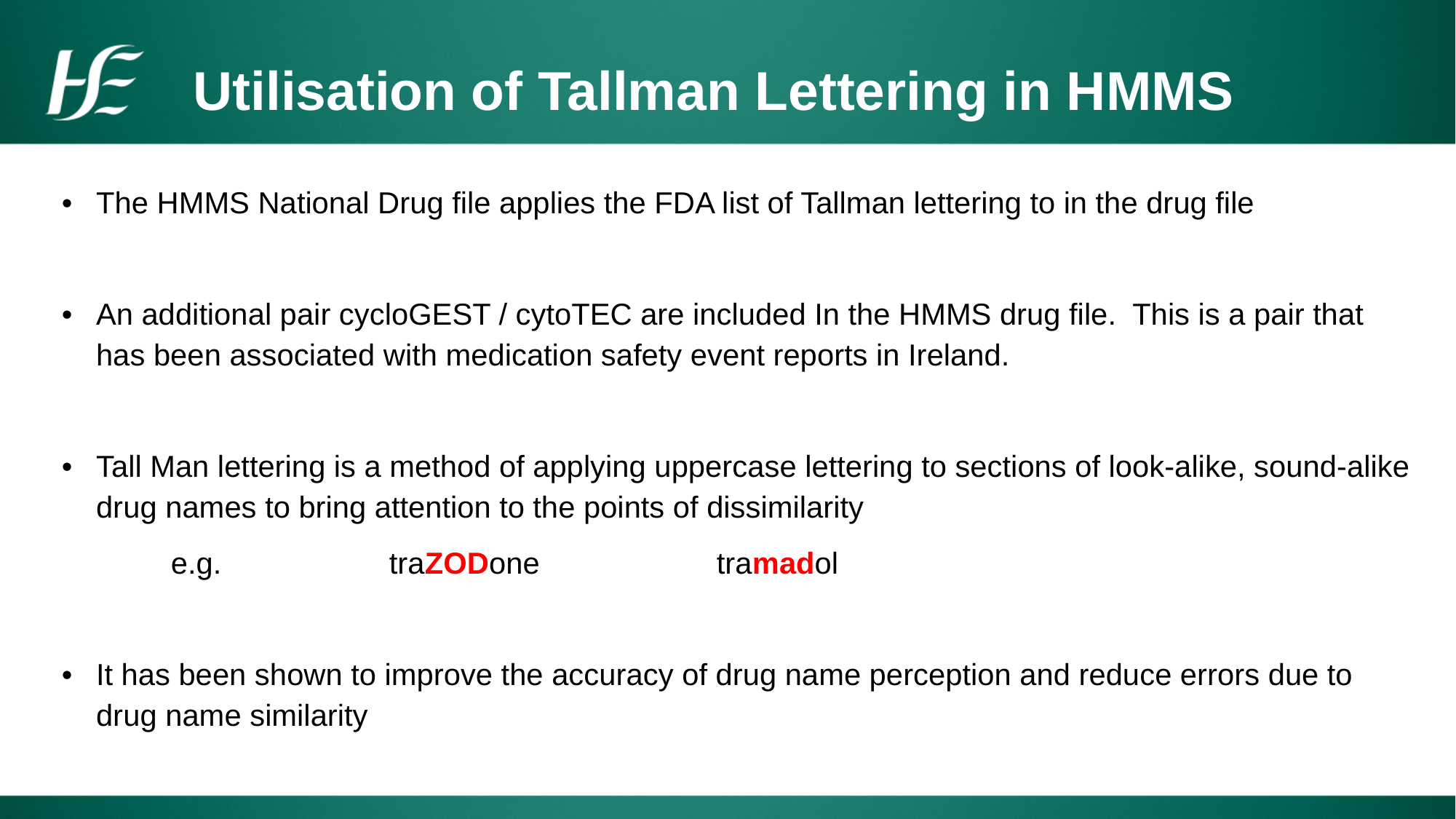

Utilisation of Tallman Lettering in HMMS
The HMMS National Drug file applies the FDA list of Tallman lettering to in the drug file

An additional pair cycloGEST / cytoTEC are included In the HMMS drug file.  This is a pair that has been associated with medication safety event reports in Ireland.

Tall Man lettering is a method of applying uppercase lettering to sections of look-alike, sound-alike drug names to bring attention to the points of dissimilarity
	e.g. 		traZODone 		tramadol

It has been shown to improve the accuracy of drug name perception and reduce errors due to drug name similarity